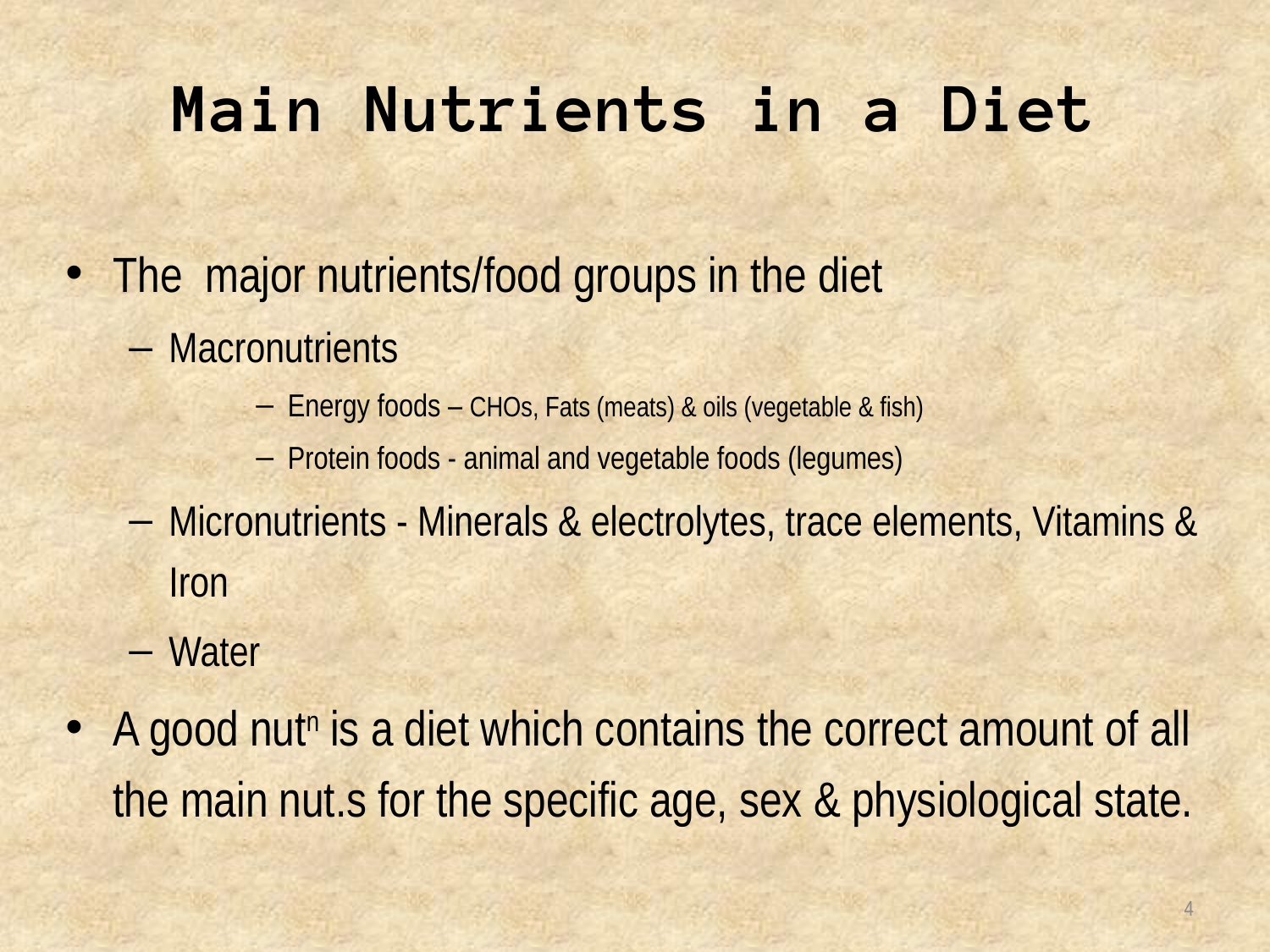

# Main Nutrients in a Diet
The  major nutrients/food groups in the diet
Macronutrients
Energy foods – CHOs, Fats (meats) & oils (vegetable & fish)
Protein foods - animal and vegetable foods (legumes)
Micronutrients - Minerals & electrolytes, trace elements, Vitamins & Iron
Water
A good nutn is a diet which contains the correct amount of all the main nut.s for the specific age, sex & physiological state.
4